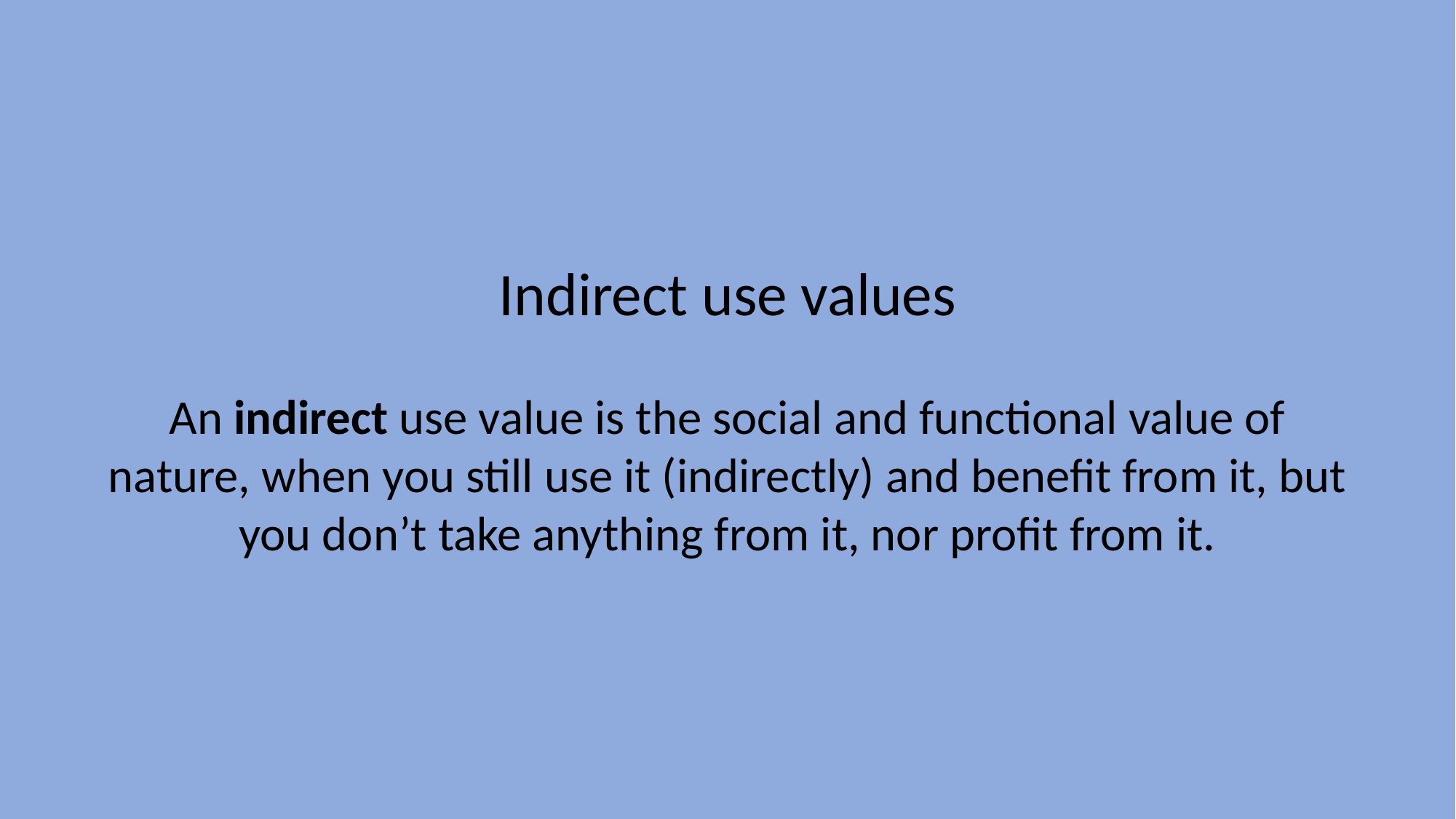

Indirect use values

An indirect use value is the social and functional value of nature, when you still use it (indirectly) and benefit from it, but you don’t take anything from it, nor profit from it.